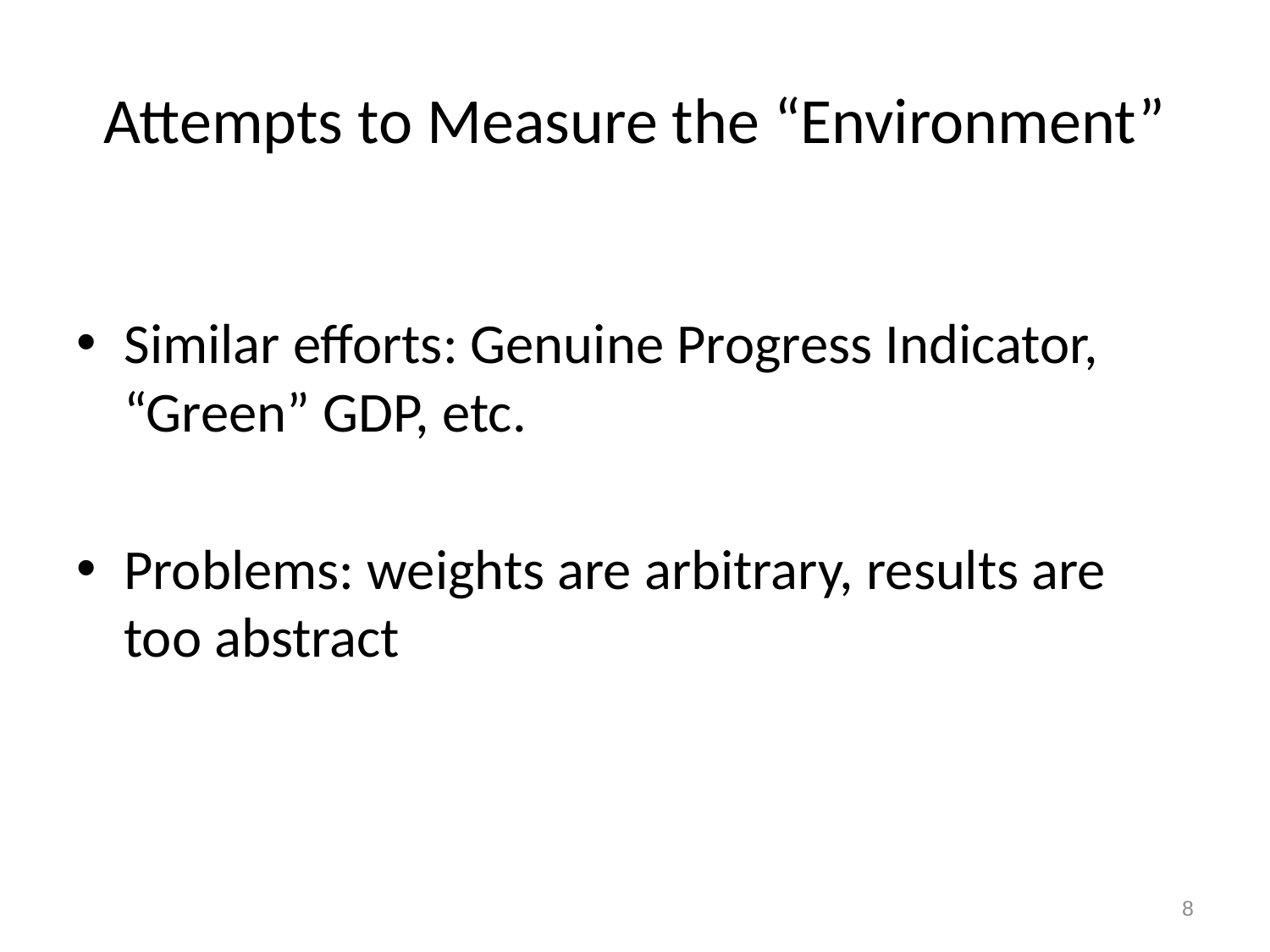

# Attempts to Measure the “Environment”

Similar efforts: Genuine Progress Indicator, “Green” GDP, etc.

Problems: weights are arbitrary, results are too abstract

8